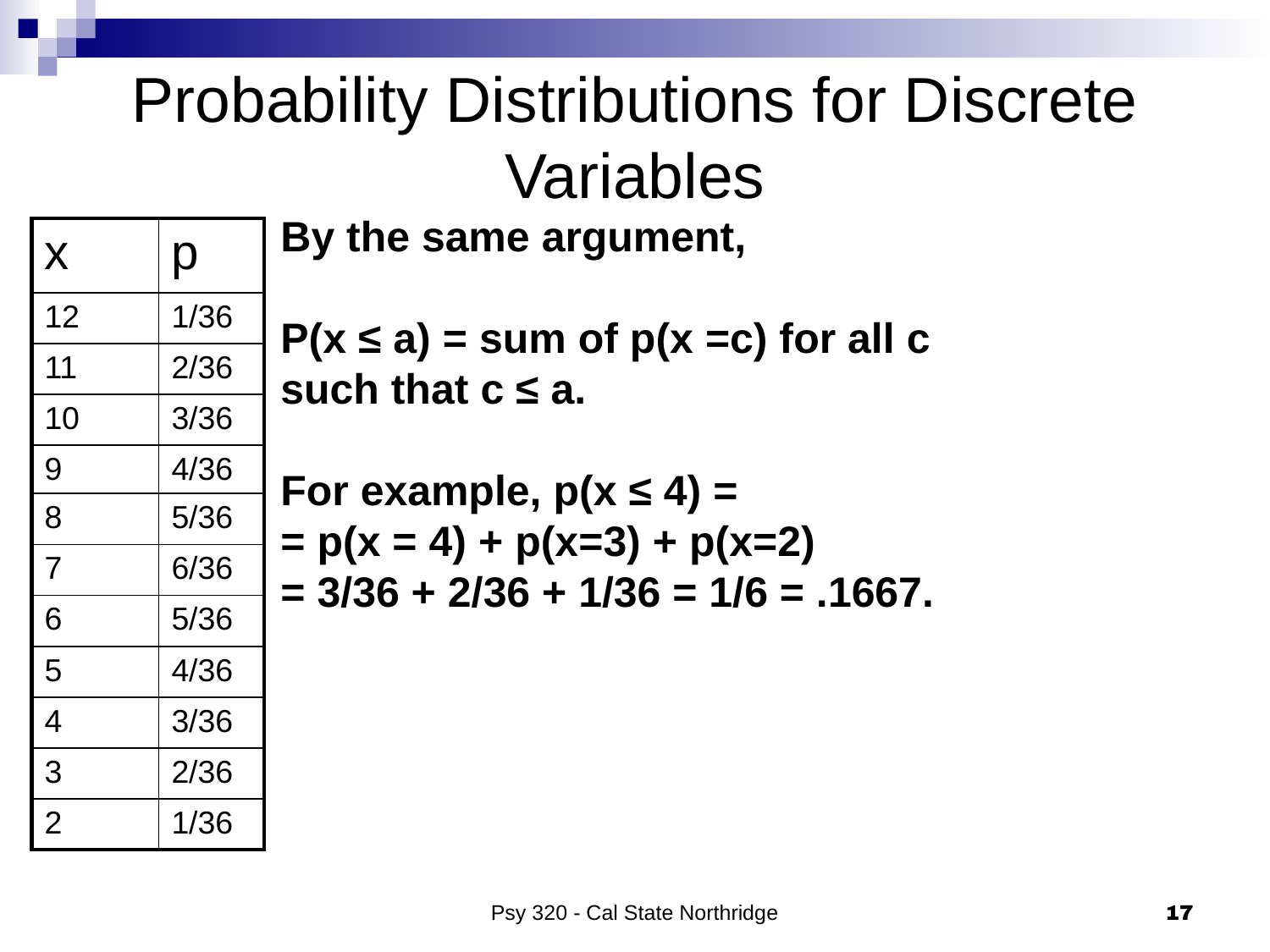

# Probability Distributions for Discrete Variables
By the same argument,

P(x ≤ a) = sum of p(x =c) for all c
such that c ≤ a.

For example, p(x ≤ 4) =
= p(x = 4) + p(x=3) + p(x=2)
= 3/36 + 2/36 + 1/36 = 1/6 = .1667.

| x | p |
| --- | --- |
| 12 | 1/36 |
| 11 | 2/36 |
| 10 | 3/36 |
| 9 | 4/36 |
| 8 | 5/36 |
| 7 | 6/36 |
| 6 | 5/36 |
| 5 | 4/36 |
| 4 | 3/36 |
| 3 | 2/36 |
| 2 | 1/36 |
Psy 320 - Cal State Northridge
17